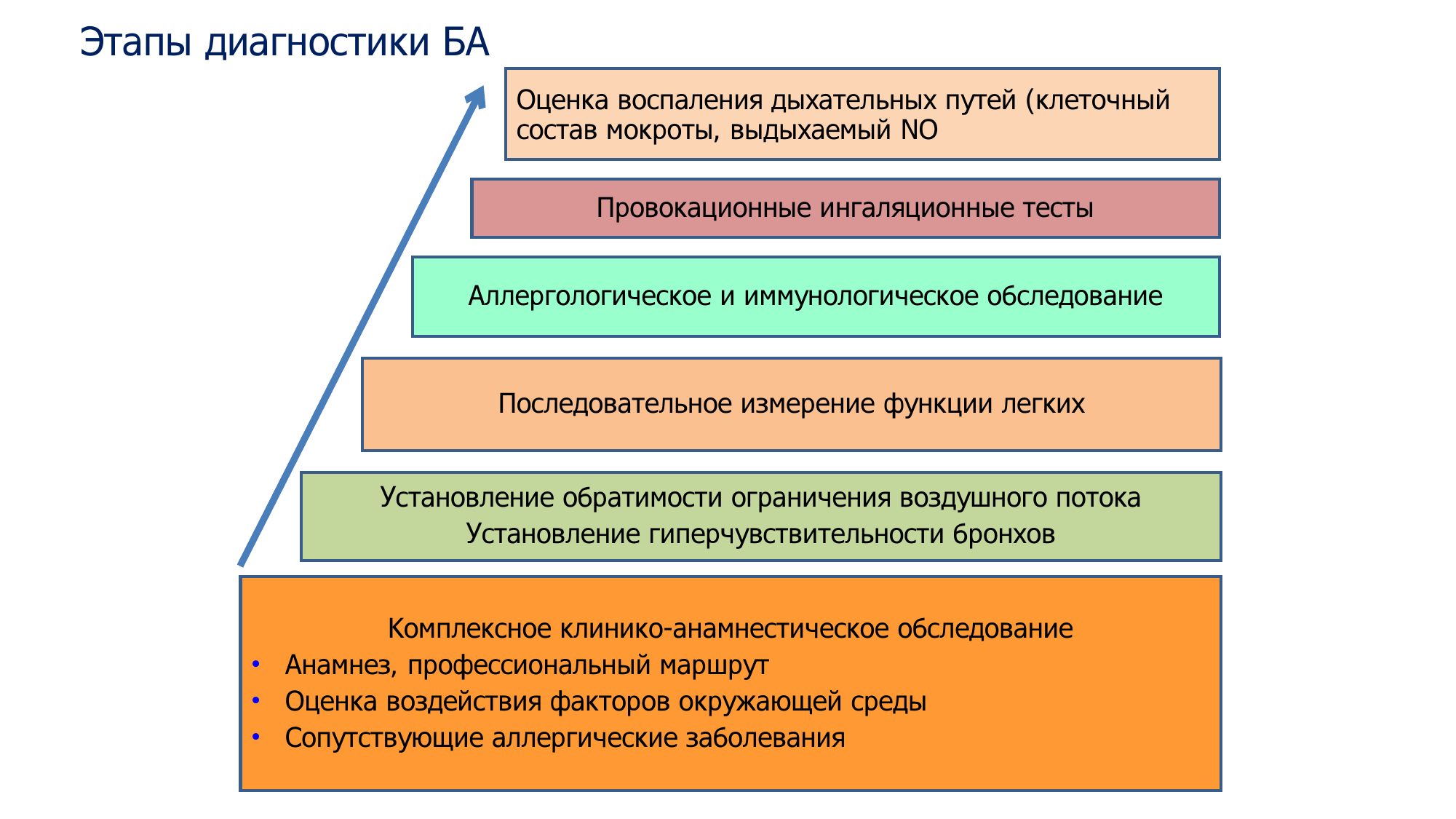

Этапы диагностики БА

Оценка воспаления дыхательных путей (клеточный состав мокроты, выдыхаемый NO

Провокационные ингаляционные тесты
Аллергологическое и иммунологическое обследование
Последовательное измерение функции легких
Установление обратимости ограничения воздушного потока
Установление гиперчувствительности бронхов
Комплексное клинико-анамнестическое обследование
Анамнез, профессиональный маршрут
Оценка воздействия факторов окружающей среды
Сопутствующие аллергические заболевания